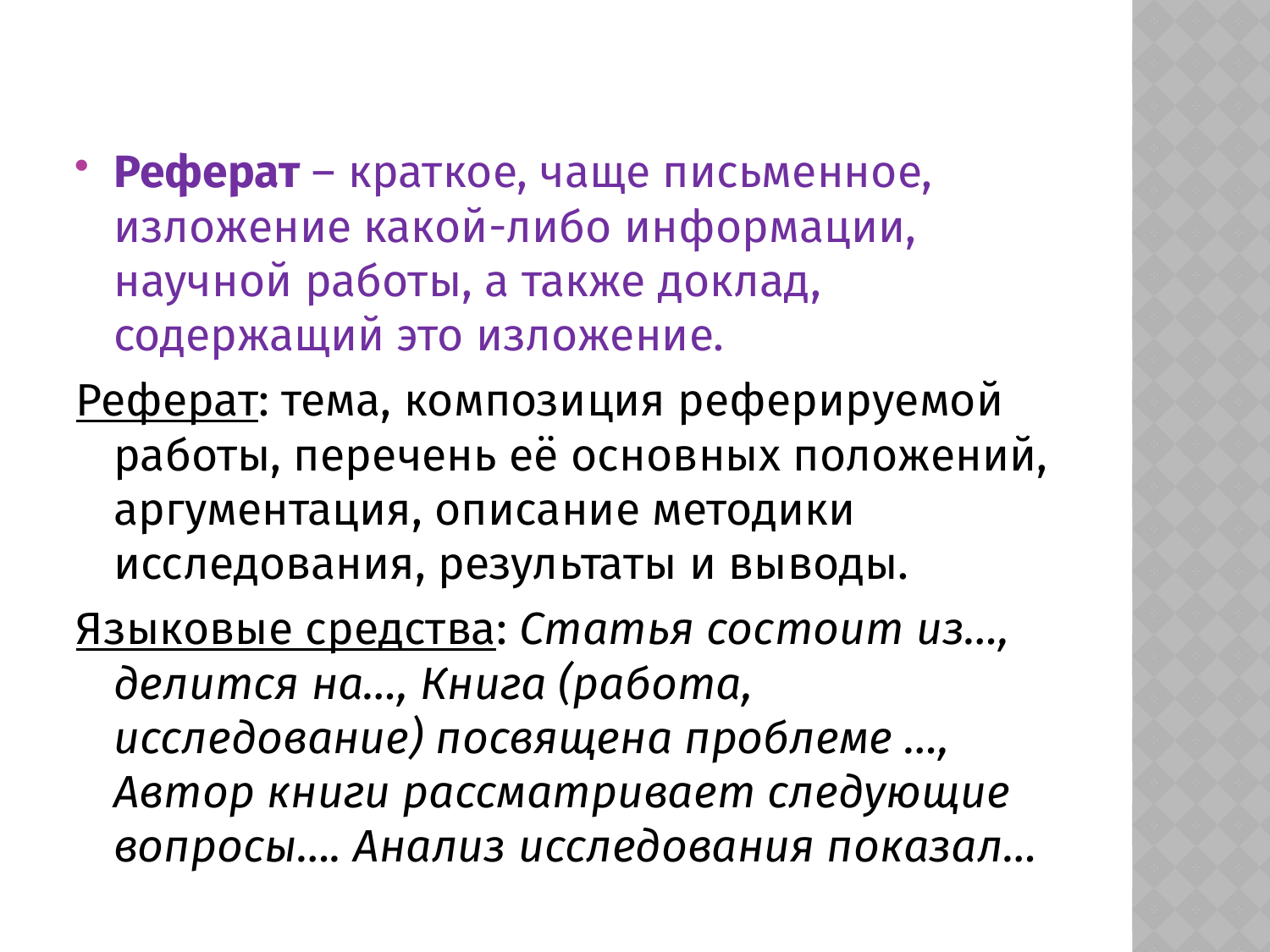

#
Реферат – краткое, чаще письменное, изложение какой-либо информации, научной работы, а также доклад, содержащий это изложение.
Реферат: тема, композиция реферируемой работы, перечень её основных положений, аргументация, описание методики исследования, результаты и выводы.
Языковые средства: Статья состоит из…, делится на…, Книга (работа, исследование) посвящена проблеме …, Автор книги рассматривает следующие вопросы…. Анализ исследования показал…